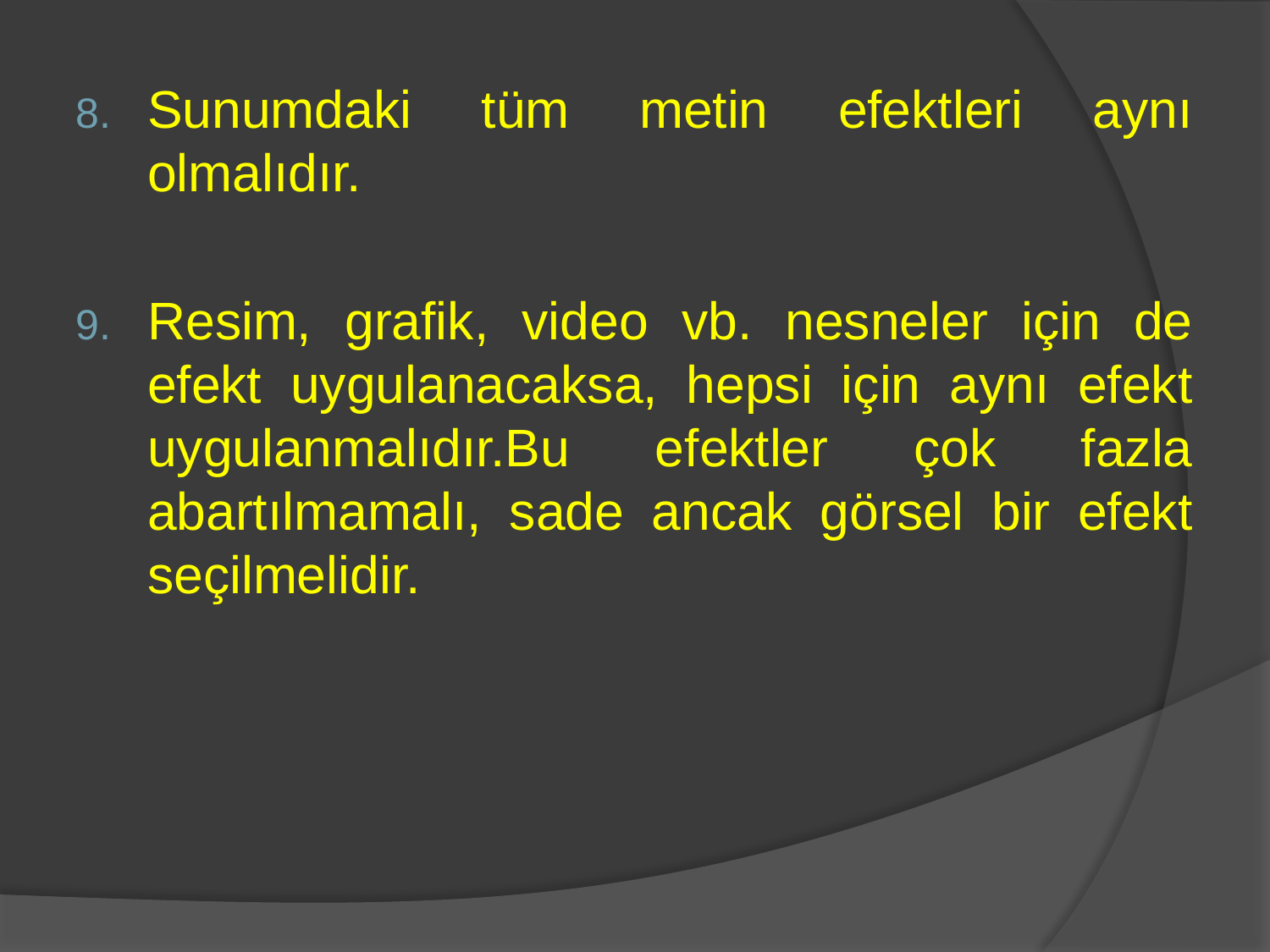

Sunumdaki tüm metin efektleri aynı olmalıdır.

Resim, grafik, video vb. nesneler için de efekt uygulanacaksa, hepsi için aynı efekt uygulanmalıdır.Bu efektler çok fazla abartılmamalı, sade ancak görsel bir efekt seçilmelidir.